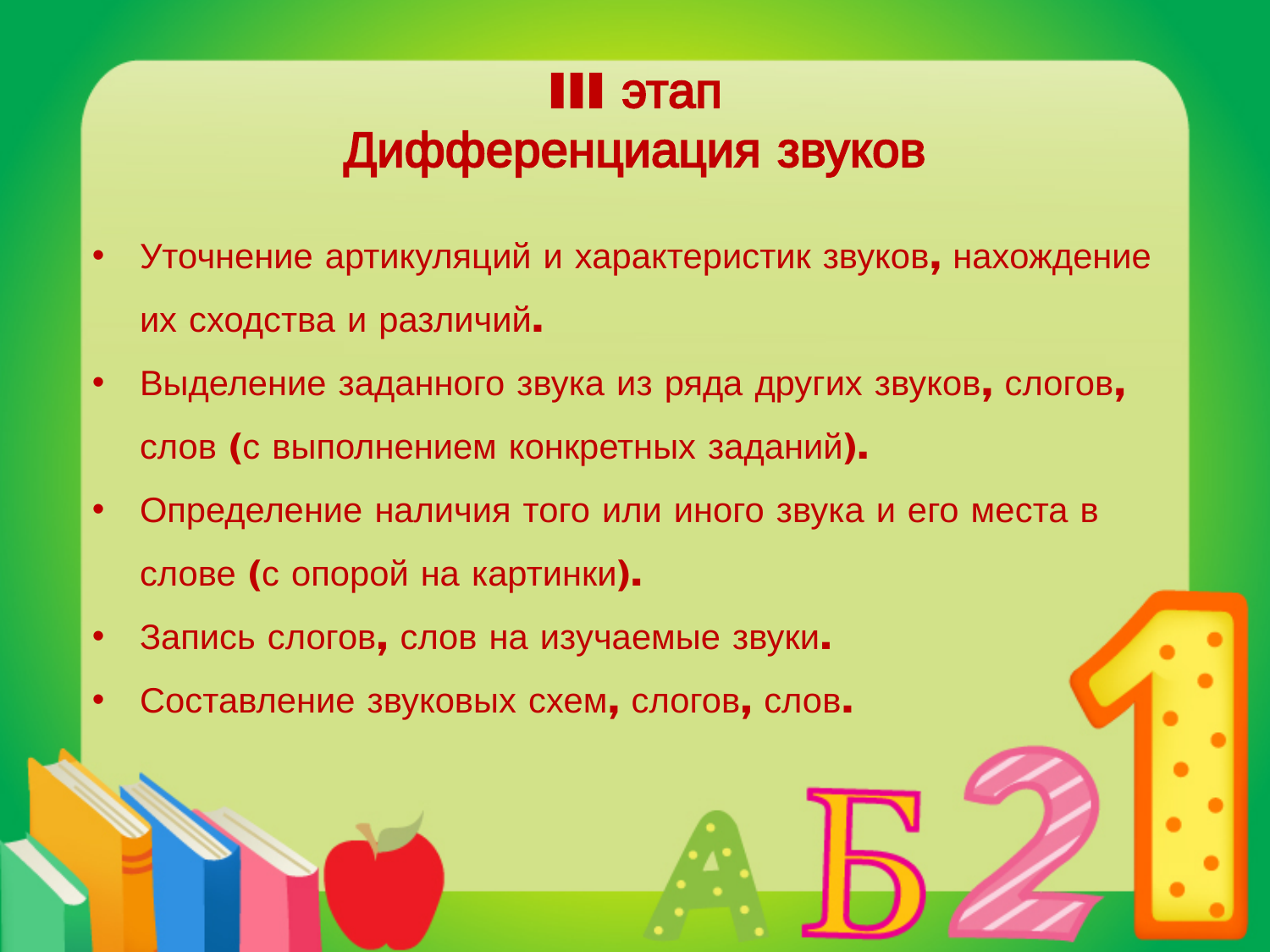

# III этап Дифференциация звуков
Уточнение артикуляций и характеристик звуков, нахождение их сходства и различий.
Выделение заданного звука из ряда других звуков, слогов, слов (с выполнением конкретных заданий).
Определение наличия того или иного звука и его места в слове (с опорой на картинки).
Запись слогов, слов на изучаемые звуки.
Составление звуковых схем, слогов, слов.